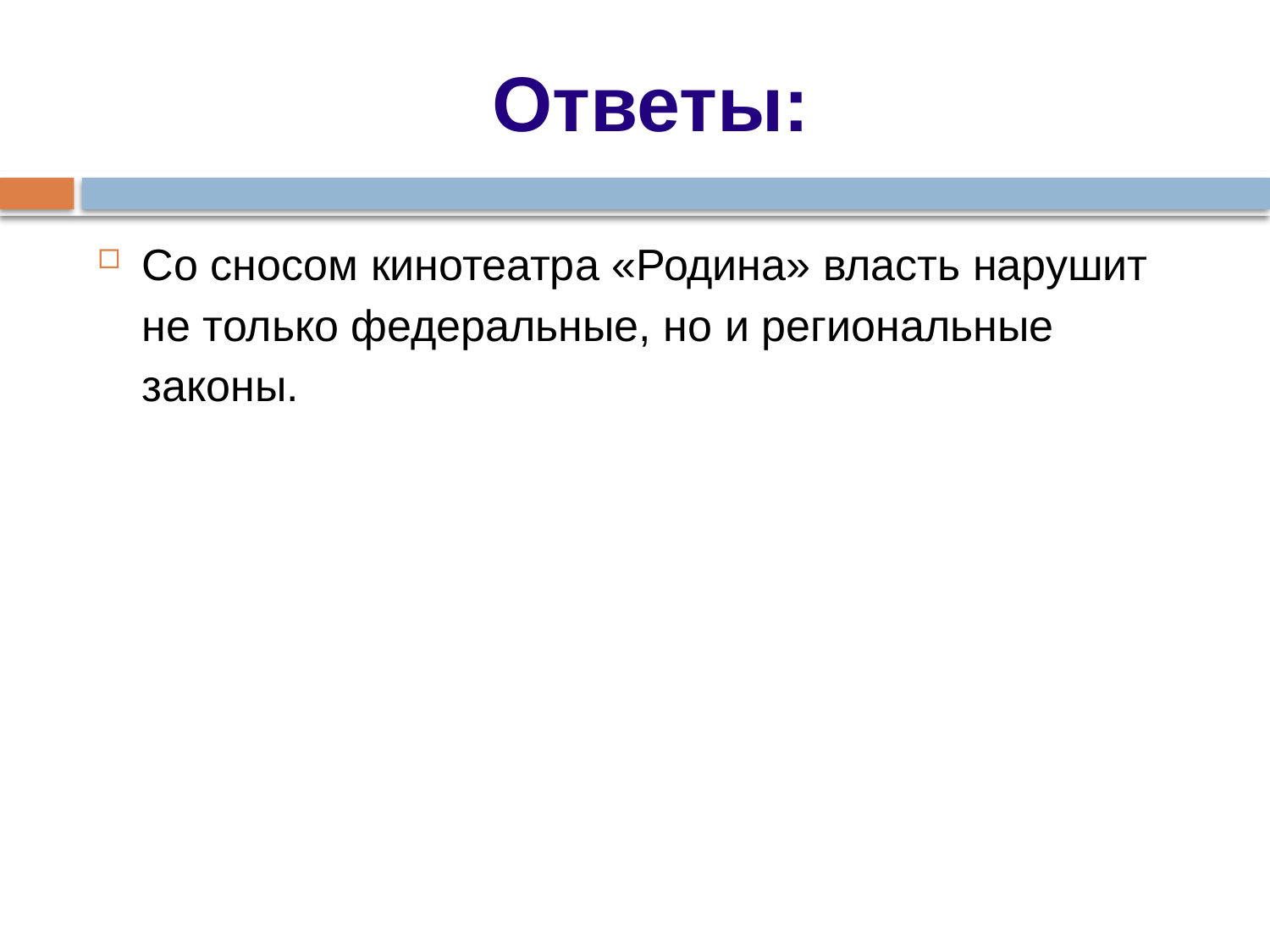

# Ответы:
Со сносом кинотеатра «Родина» власть нарушит не только федеральные, но и региональные законы.